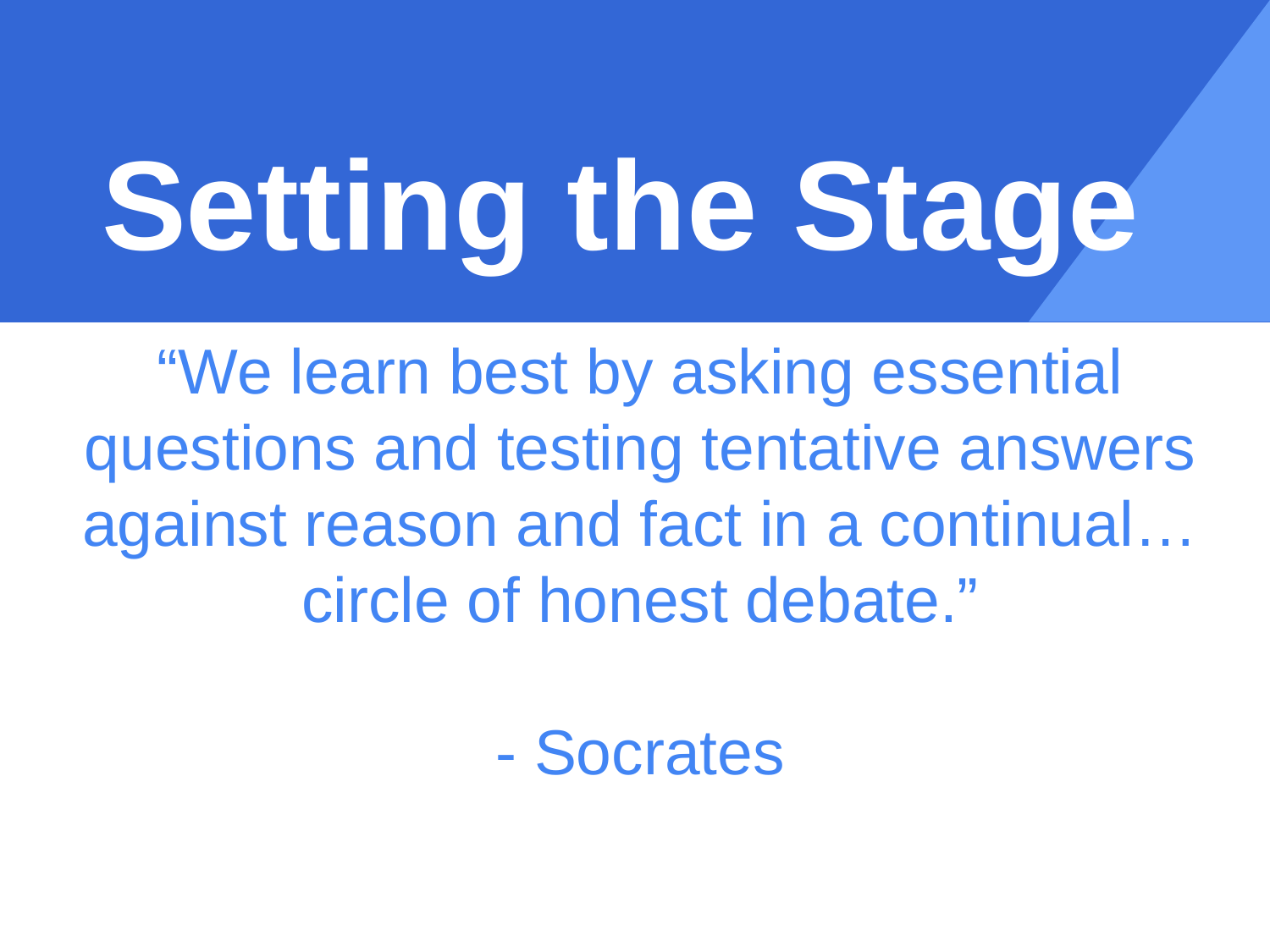

# Setting the Stage
“We learn best by asking essential questions and testing tentative answers against reason and fact in a continual…circle of honest debate.”

- Socrates